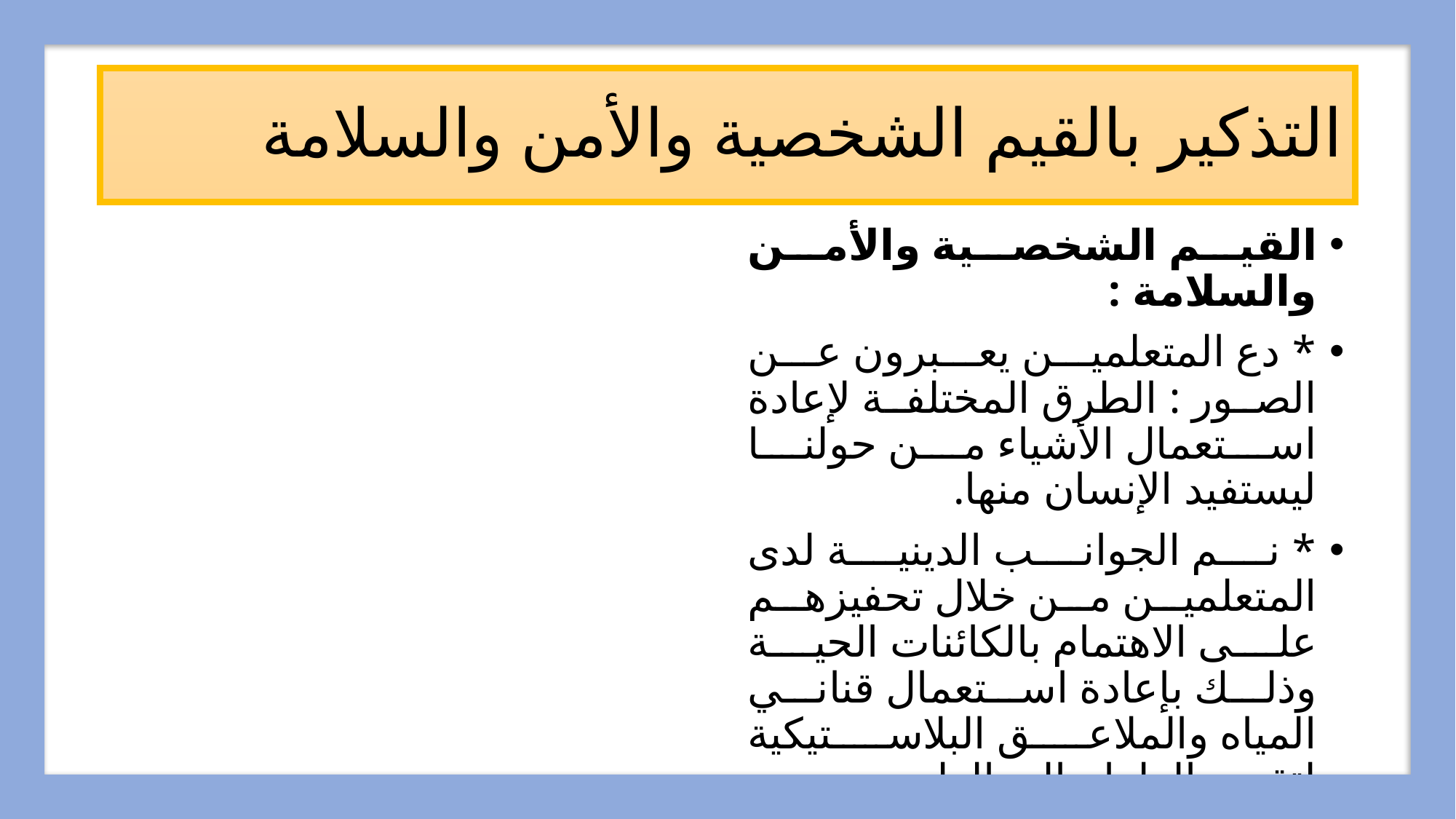

# التذكير بالقيم الشخصية والأمن والسلامة
القيم الشخصية والأمن والسلامة :
* دع المتعلمين يعبرون عن الصور : الطرق المختلفة لإعادة استعمال الأشياء من حولنا ليستفيد الإنسان منها.
* نم الجوانب الدينية لدى المتعلمين من خلال تحفيزهم على الاهتمام بالكائنات الحية وذلك بإعادة استعمال قناني المياه والملاعق البلاستيكية لتقديم الطعام إلى الطيور .